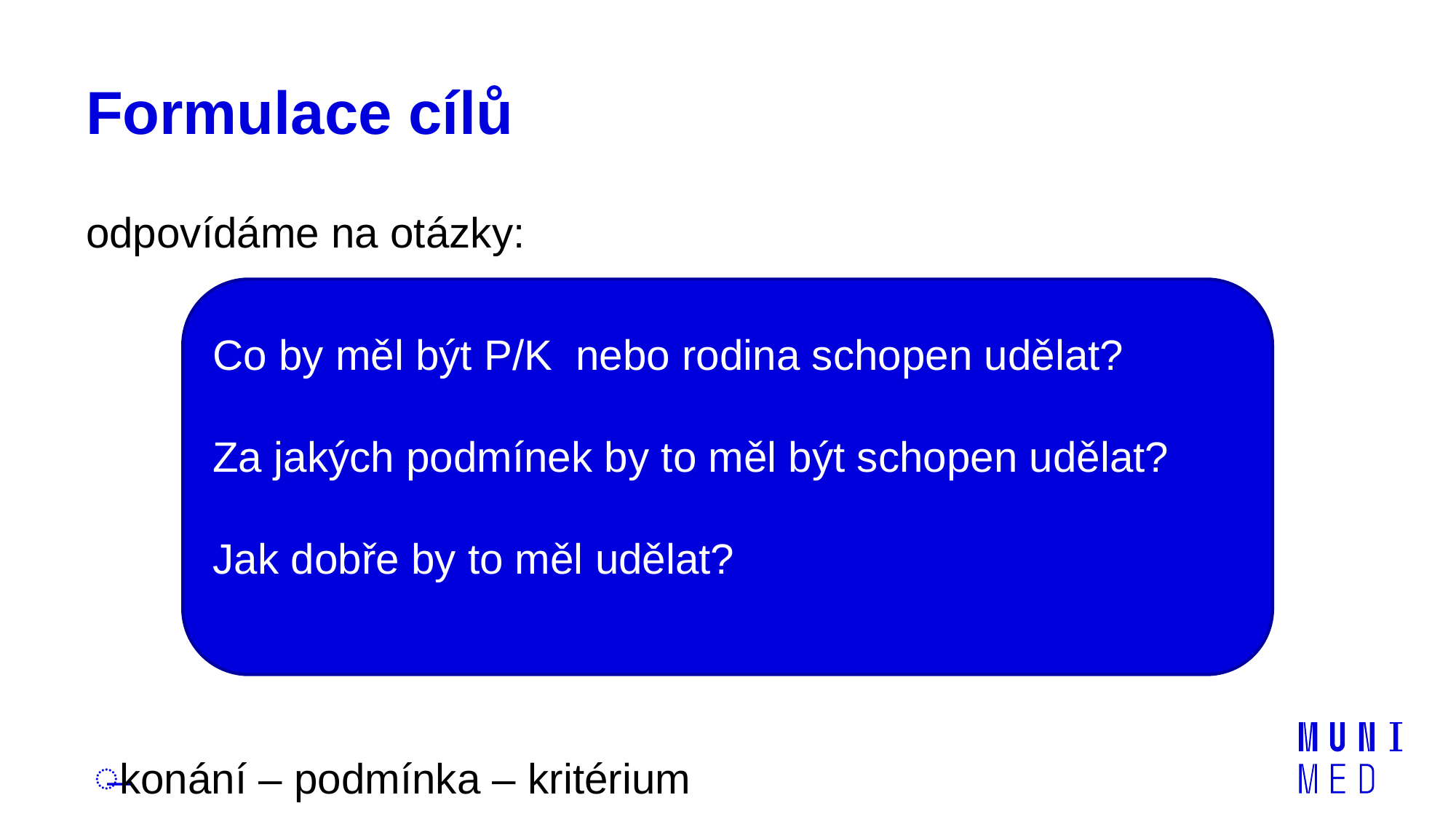

# Formulace cílů
odpovídáme na otázky:

konání – podmínka – kritérium
Co by měl být P/K  nebo rodina schopen udělat?

Za jakých podmínek by to měl být schopen udělat?

Jak dobře by to měl udělat?